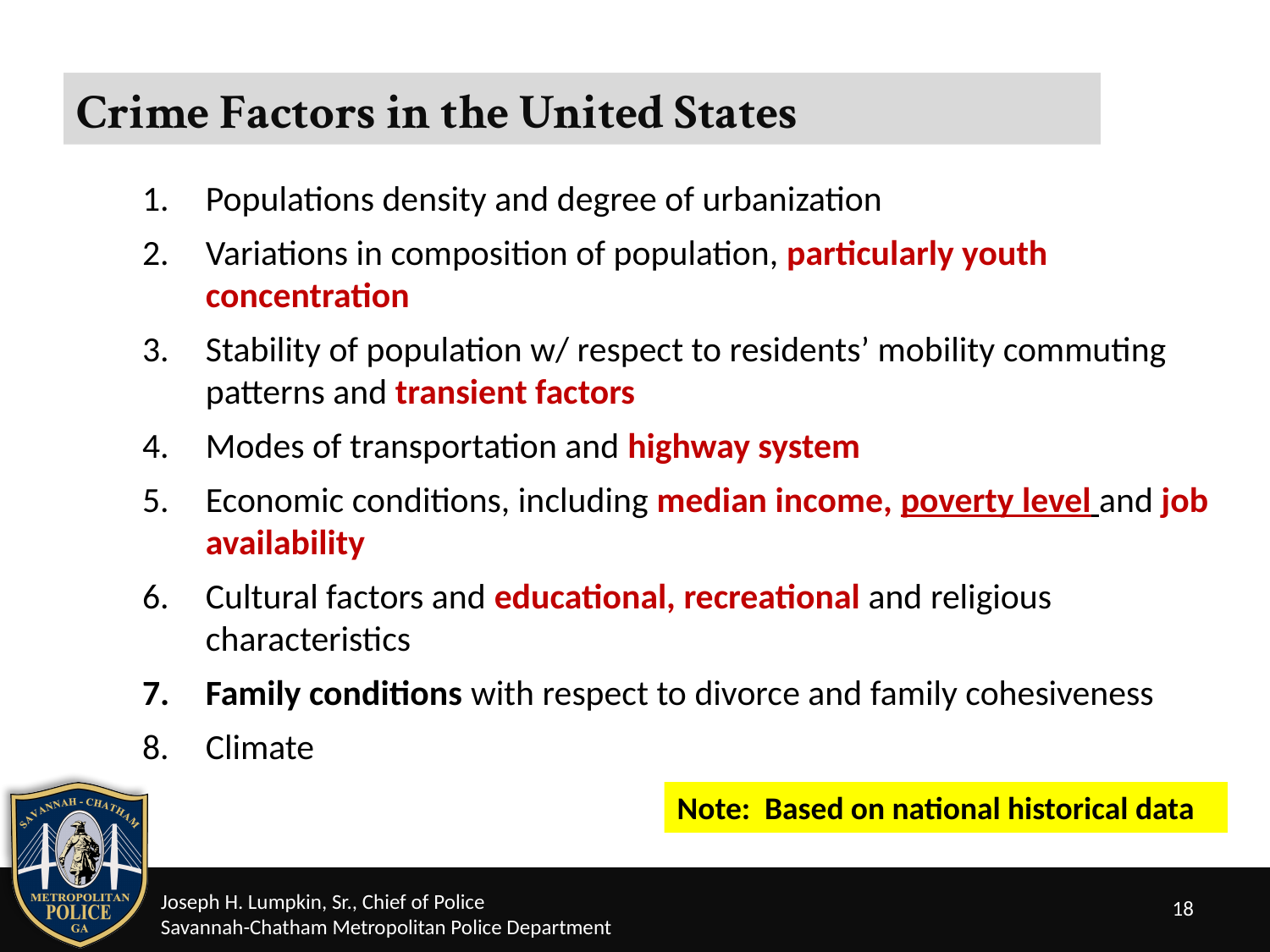

Crime Factors in the United States
Populations density and degree of urbanization
Variations in composition of population, particularly youth concentration
Stability of population w/ respect to residents’ mobility commuting patterns and transient factors
Modes of transportation and highway system
Economic conditions, including median income, poverty level and job availability
Cultural factors and educational, recreational and religious characteristics
Family conditions with respect to divorce and family cohesiveness
Climate
Note:  Based on national historical data
18
Joseph H. Lumpkin, Sr., Chief of Police
Savannah-Chatham Metropolitan Police Department